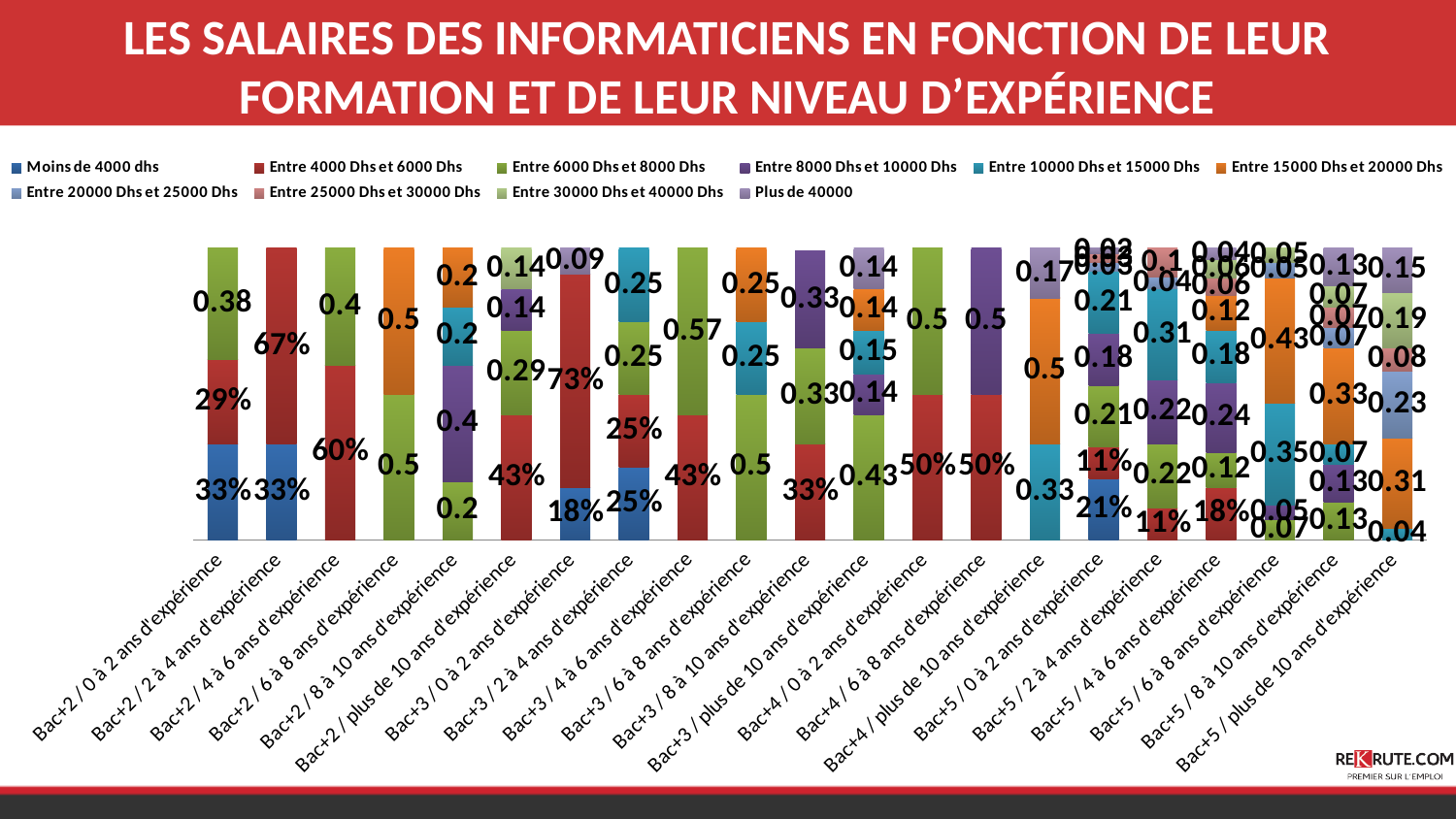

LES SALAIRES DES INFORMATICIENS EN FONCTION DE LEUR FORMATION ET DE LEUR NIVEAU D’EXPÉRIENCE

### Chart

| Category | Moins de 4000 dhs | Entre 4000 Dhs et 6000 Dhs | Entre 6000 Dhs et 8000 Dhs | Entre 8000 Dhs et 10000 Dhs | Entre 10000 Dhs et 15000 Dhs | Entre 15000 Dhs et 20000 Dhs | Entre 20000 Dhs et 25000 Dhs | Entre 25000 Dhs et 30000 Dhs | Entre 30000 Dhs et 40000 Dhs | Plus de 40000 |
|---|---|---|---|---|---|---|---|---|---|---|
| Bac+2 / 0 à 2 ans d'expérience  | 0.33 | 0.29 | 0.38 | None | None | None | None | None | None | None |
| Bac+2 / 2 à 4 ans d'expérience  | 0.33 | 0.67 | None | None | None | None | None | None | None | None |
| Bac+2 / 4 à 6 ans d'expérience  | None | 0.6 | 0.4 | None | None | None | None | None | None | None |
| Bac+2 / 6 à 8 ans d'expérience  | None | None | 0.5 | None | None | 0.5 | None | None | None | None |
| Bac+2 / 8 à 10 ans d'expérience  | None | None | 0.2 | 0.4 | 0.2 | 0.2 | None | None | None | None |
| Bac+2 / plus de 10 ans d'expérience  | None | 0.43 | 0.29 | 0.14 | None | None | None | None | 0.14 | None |
| Bac+3 / 0 à 2 ans d'expérience  | 0.18 | 0.73 | None | None | None | None | None | None | None | 0.09 |
| Bac+3 / 2 à 4 ans d'expérience  | 0.25 | 0.25 | 0.25 | None | 0.25 | None | None | None | None | None |
| Bac+3 / 4 à 6 ans d'expérience  | None | 0.43 | 0.57 | None | None | None | None | None | None | None |
| Bac+3 / 6 à 8 ans d'expérience  | None | None | 0.5 | None | 0.25 | 0.25 | None | None | None | None |
| Bac+3 / 8 à 10 ans d'expérience  | None | 0.33 | 0.33 | 0.33 | None | None | None | None | None | None |
| Bac+3 / plus de 10 ans d'expérience  | None | None | 0.43 | 0.14 | 0.15 | 0.14 | None | None | None | 0.14 |
| Bac+4 / 0 à 2 ans d'expérience  | None | 0.5 | 0.5 | None | None | None | None | None | None | None |
| Bac+4 / 6 à 8 ans d'expérience  | None | 0.5 | None | 0.5 | None | None | None | None | None | None |
| Bac+4 / plus de 10 ans d'expérience  | None | None | None | None | 0.33 | 0.5 | None | None | None | 0.17 |
| Bac+5 / 0 à 2 ans d'expérience  | 0.21 | 0.11 | 0.21 | 0.18 | 0.21 | None | 0.03 | 0.03 | None | 0.02 |
| Bac+5 / 2 à 4 ans d'expérience  | None | 0.11 | 0.22 | 0.22 | 0.31 | None | 0.04 | 0.1 | None | None |
| Bac+5 / 4 à 6 ans d'expérience  | None | 0.18 | 0.12 | 0.24 | 0.18 | 0.12 | None | 0.06 | 0.06 | 0.04 |
| Bac+5 / 6 à 8 ans d'expérience  | None | None | 0.07 | 0.05 | 0.35 | 0.43 | 0.05 | None | 0.05 | None |
| Bac+5 / 8 à 10 ans d'expérience  | None | None | 0.13 | 0.13 | 0.07 | 0.33 | 0.07 | 0.07 | 0.07 | 0.13 |
| Bac+5 / plus de 10 ans d'expérience  | None | None | None | None | 0.04 | 0.31 | 0.23 | 0.08 | 0.19 | 0.15 |